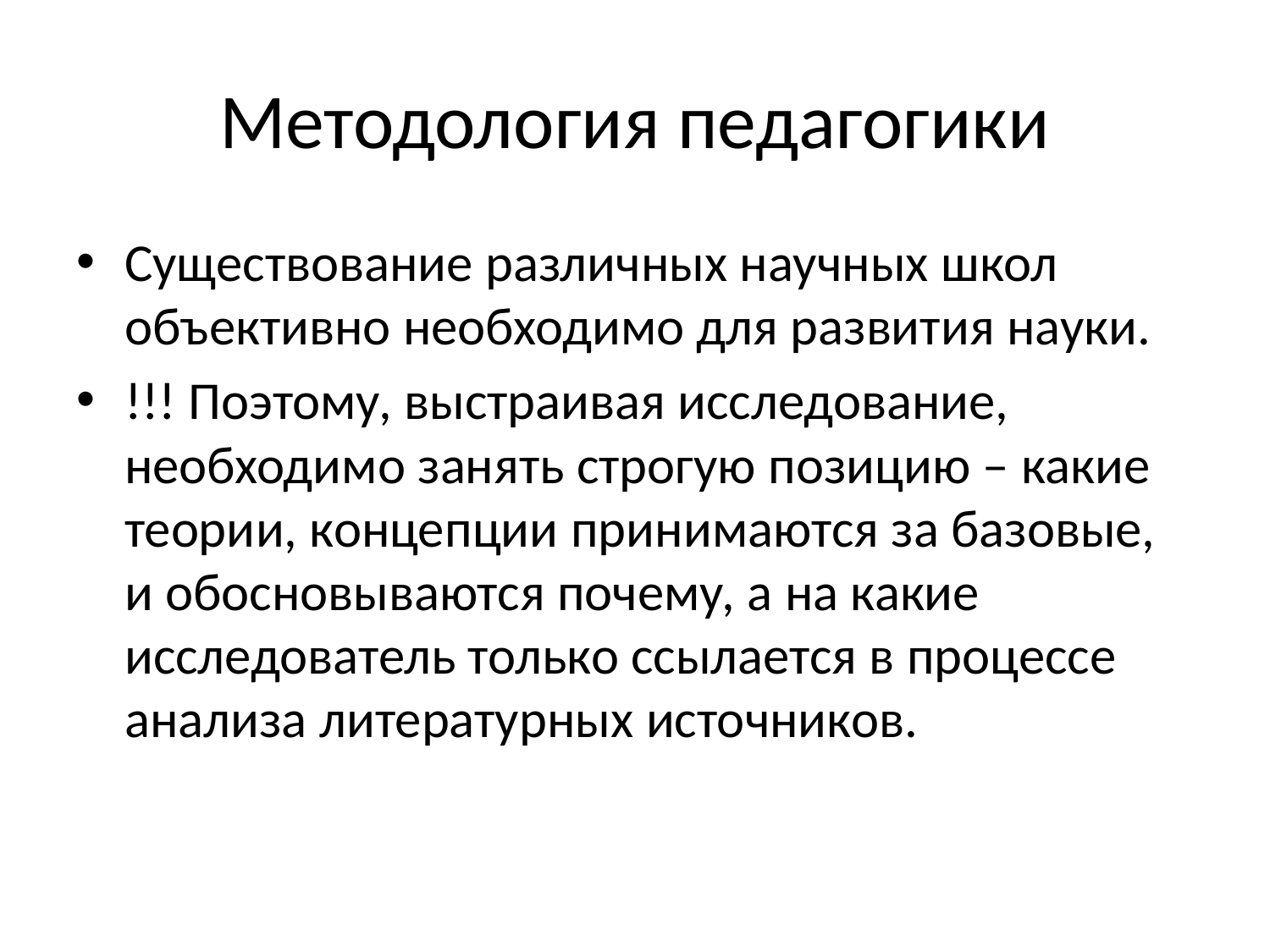

# Методология педагогики
Существование различных научных школ объективно необходимо для развития науки.
!!! Поэтому, выстраивая исследование, необходимо занять строгую позицию – какие теории, концепции принимаются за базовые, и обосновываются почему, а на какие исследователь только ссылается в процессе анализа литературных источников.